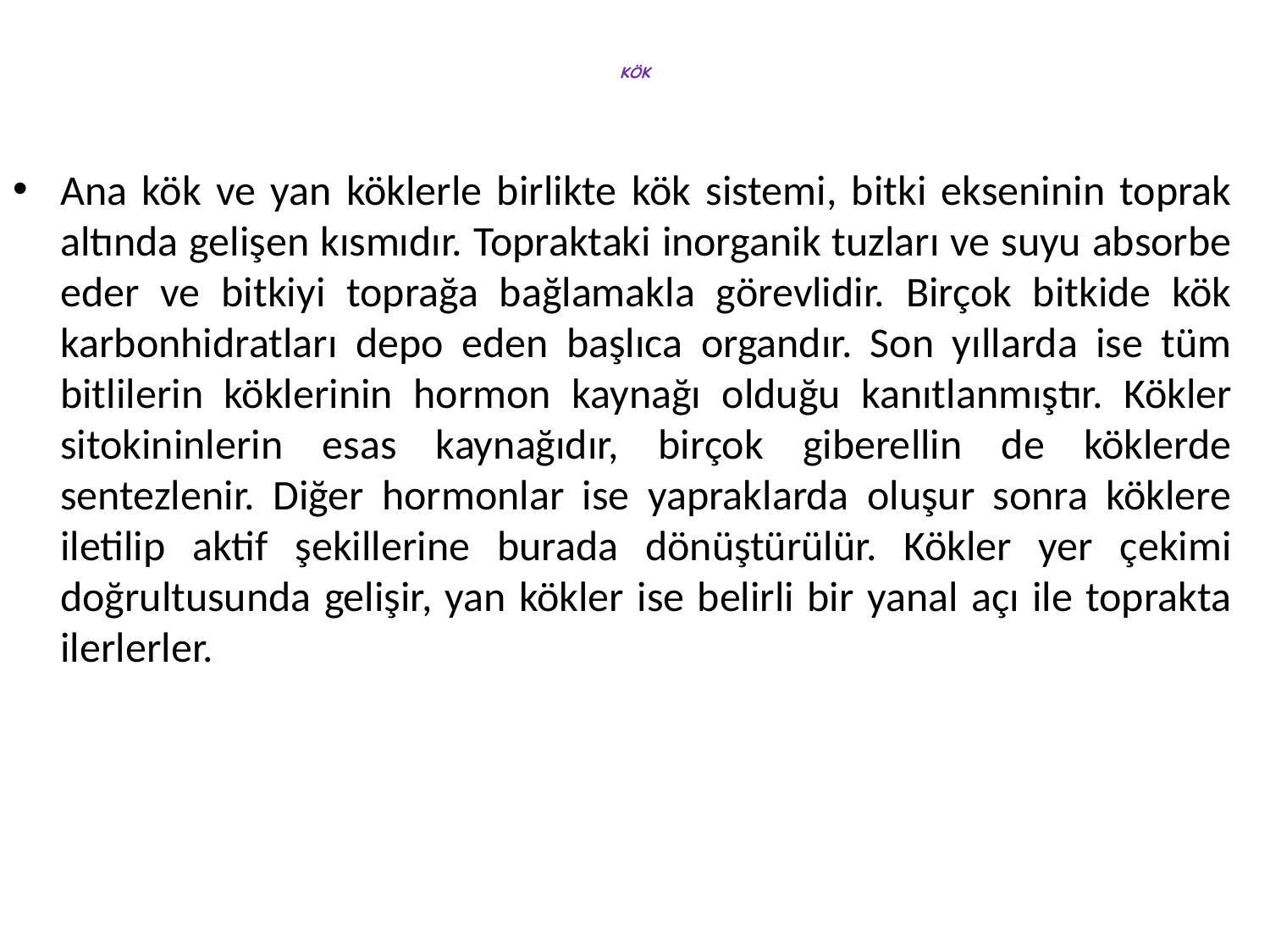

# KÖK
Ana kök ve yan köklerle birlikte kök sistemi, bitki ekseninin toprak altında gelişen kısmıdır. Topraktaki inorganik tuzları ve suyu absorbe eder ve bitkiyi toprağa bağlamakla görevlidir. Birçok bitkide kök karbonhidratları depo eden başlıca organdır. Son yıllarda ise tüm bitlilerin köklerinin hormon kaynağı olduğu kanıtlanmıştır. Kökler sitokininlerin esas kaynağıdır, birçok giberellin de köklerde sentezlenir. Diğer hormonlar ise yapraklarda oluşur sonra köklere iletilip aktif şekillerine burada dönüştürülür. Kökler yer çekimi doğrultusunda gelişir, yan kökler ise belirli bir yanal açı ile toprakta ilerlerler.